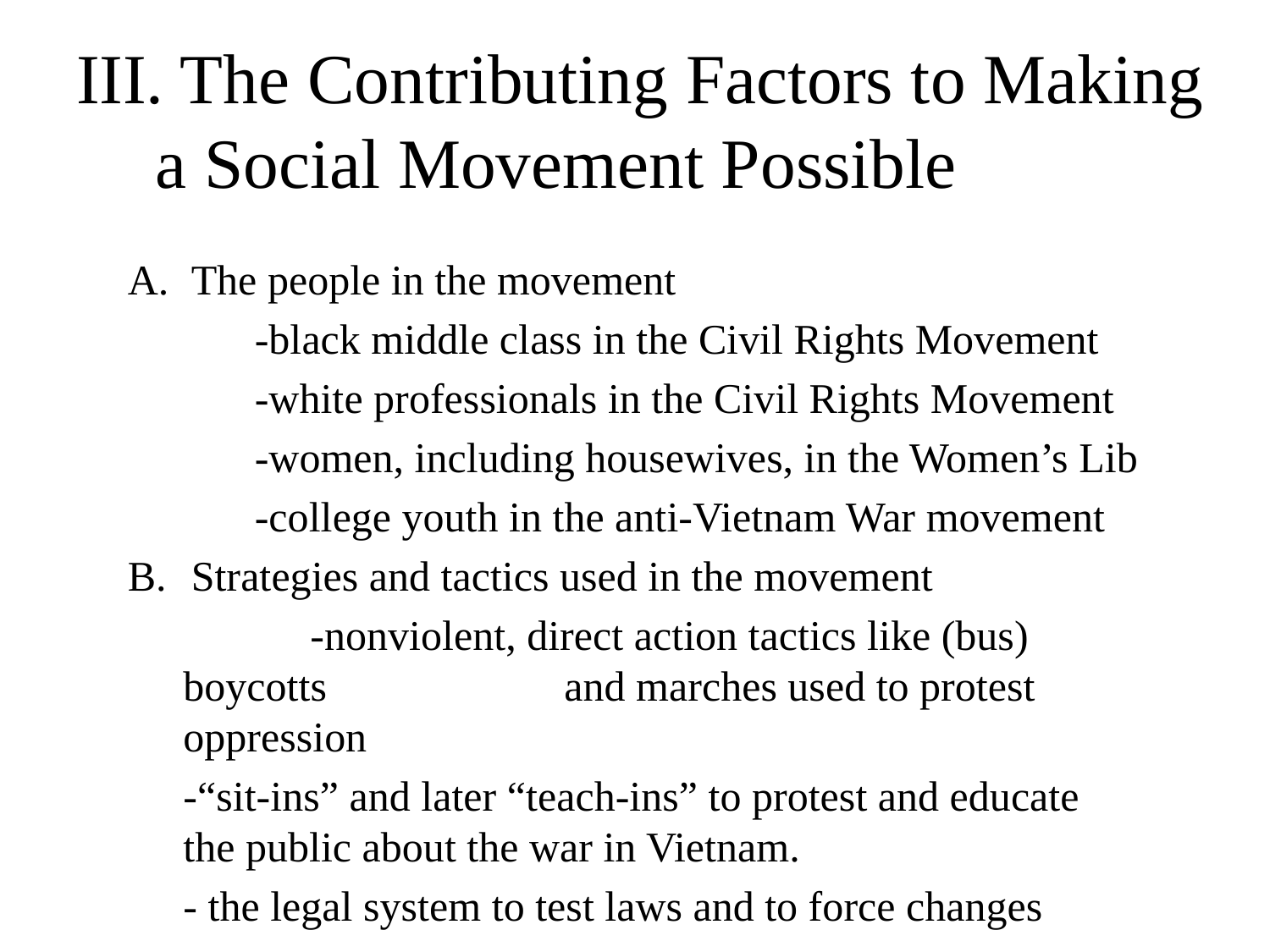

# III. The Contributing Factors to Making a Social Movement Possible
The people in the movement
	-black middle class in the Civil Rights Movement
	-white professionals in the Civil Rights Movement
	-women, including housewives, in the Women’s Lib
	-college youth in the anti-Vietnam War movement
Strategies and tactics used in the movement
	-nonviolent, direct action tactics like (bus) boycotts 		and marches used to protest oppression
-“sit-ins” and later “teach-ins” to protest and educate the public about the war in Vietnam.
- the legal system to test laws and to force changes